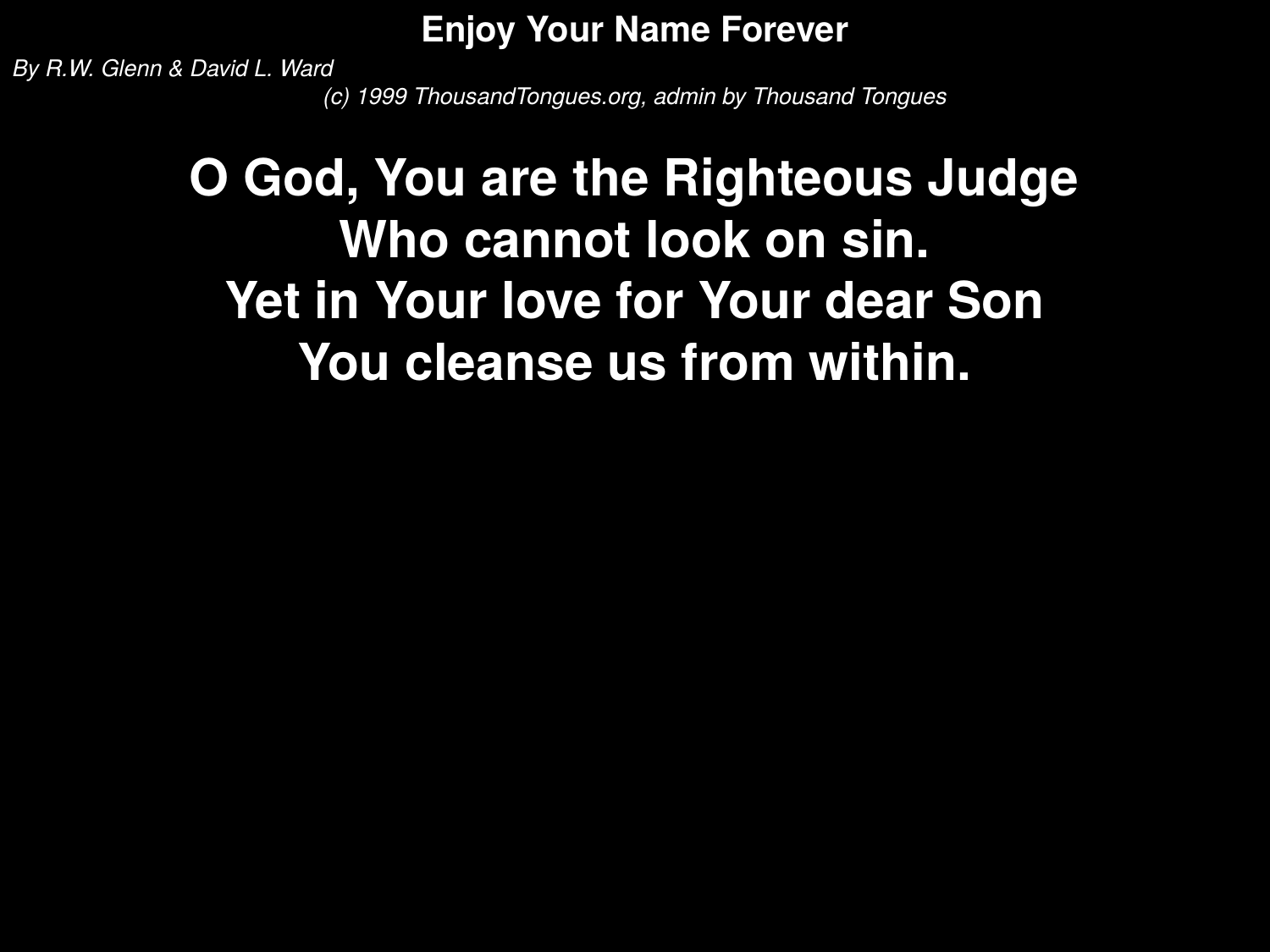

Enjoy Your Name Forever
By R.W. Glenn & David L. Ward
(c) 1999 ThousandTongues.org, admin by Thousand Tongues
O God, You are the Righteous Judge
Who cannot look on sin.
Yet in Your love for Your dear Son
You cleanse us from within.